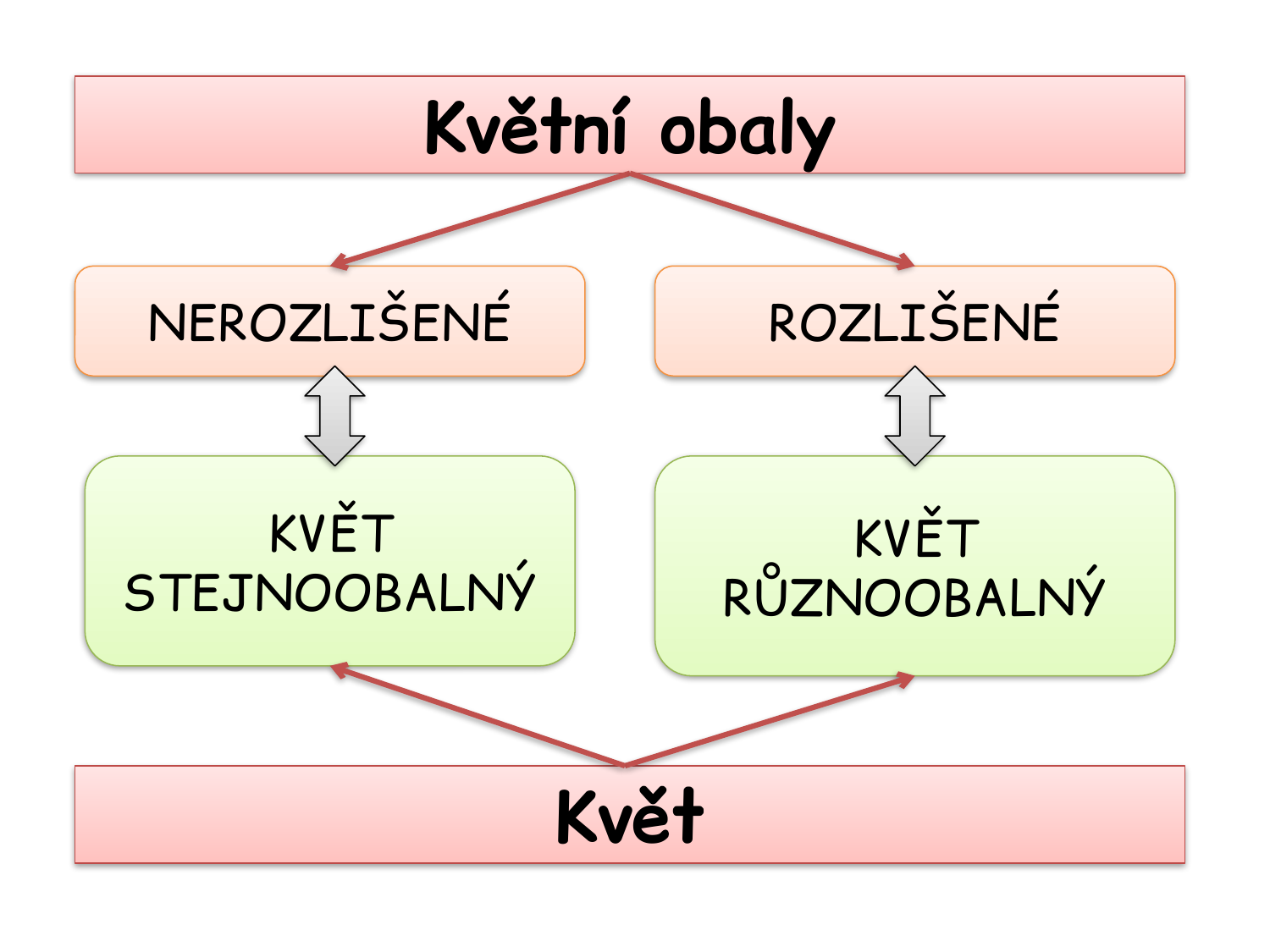

Květní obaly
NEROZLIŠENÉ
ROZLIŠENÉ

KVĚT STEJNOOBALNÝ
KVĚT RŮZNOOBALNÝ
Květ